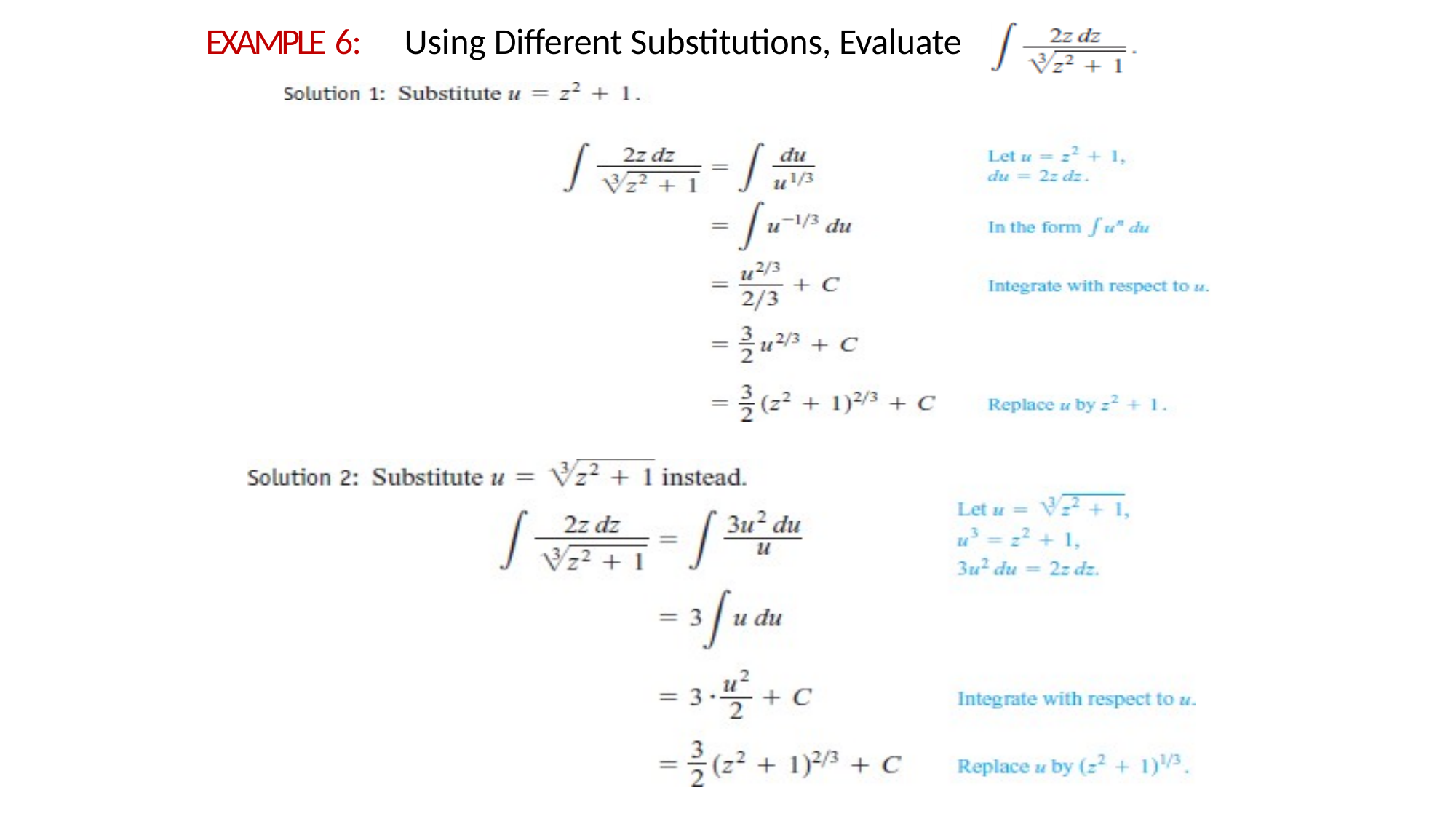

# EXAMPLE 6:	Using Different Substitutions, Evaluate